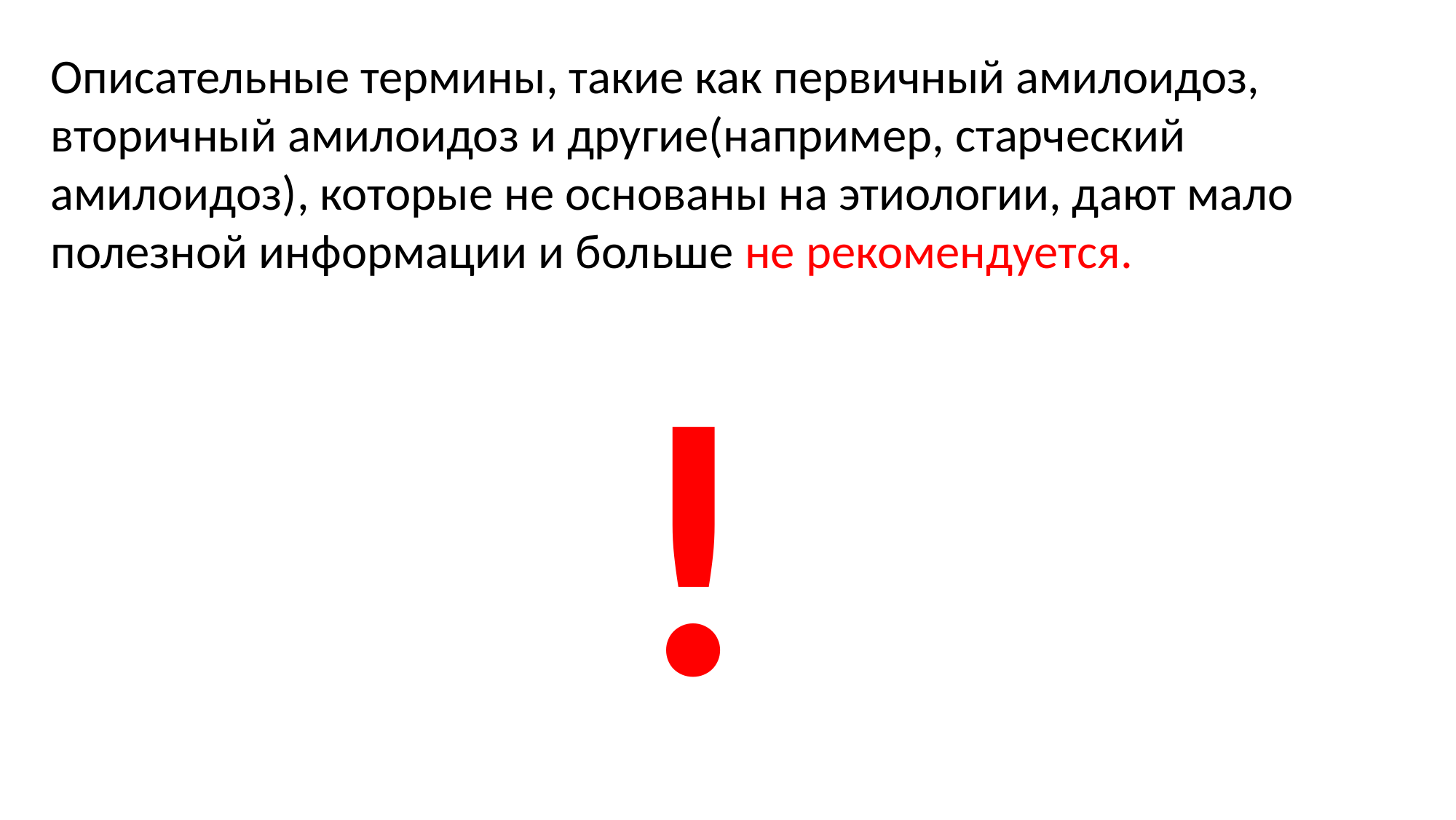

Описательные термины, такие как первичный амилоидоз, вторичный амилоидоз и другие(например, старческий амилоидоз), которые не основаны на этиологии, дают мало полезной информации и больше не рекомендуется.

!